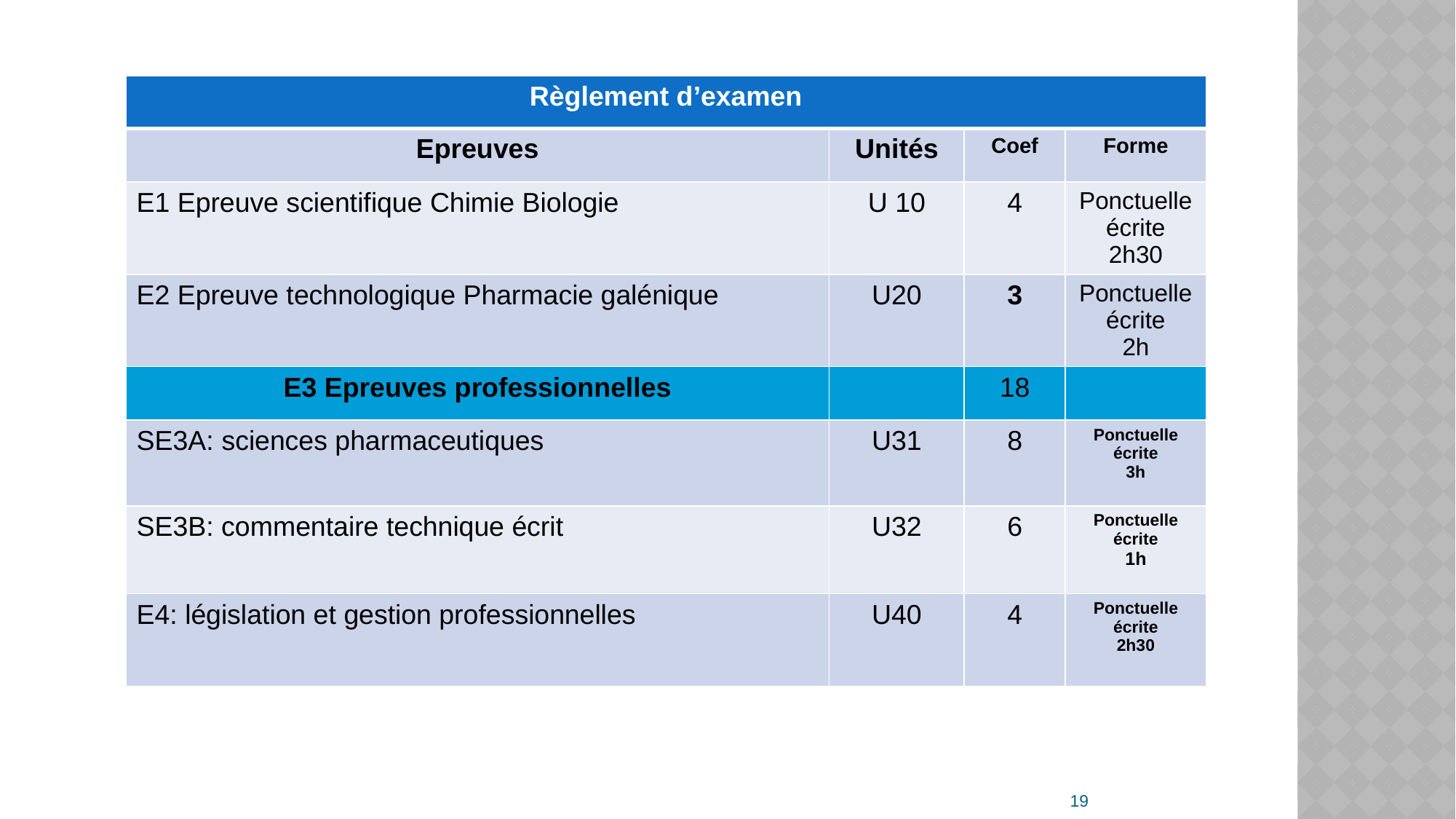

| Règlement d’examen |  |  |  |
| --- | --- | --- | --- |
| Epreuves | Unités | Coef | Forme |
| E1 Epreuve scientifique Chimie Biologie | U 10 | 4 | Ponctuelle écrite 2h30 |
| E2 Epreuve technologique Pharmacie galénique | U20 | 3 | Ponctuelle écrite 2h |
| E3 Epreuves professionnelles |  | 18 |  |
| SE3A: sciences pharmaceutiques | U31 | 8 | Ponctuelle écrite 3h |
| SE3B: commentaire technique écrit | U32 | 6 | Ponctuelle écrite 1h |
| E4: législation et gestion professionnelles | U40 | 4 | Ponctuelle écrite 2h30 |
19